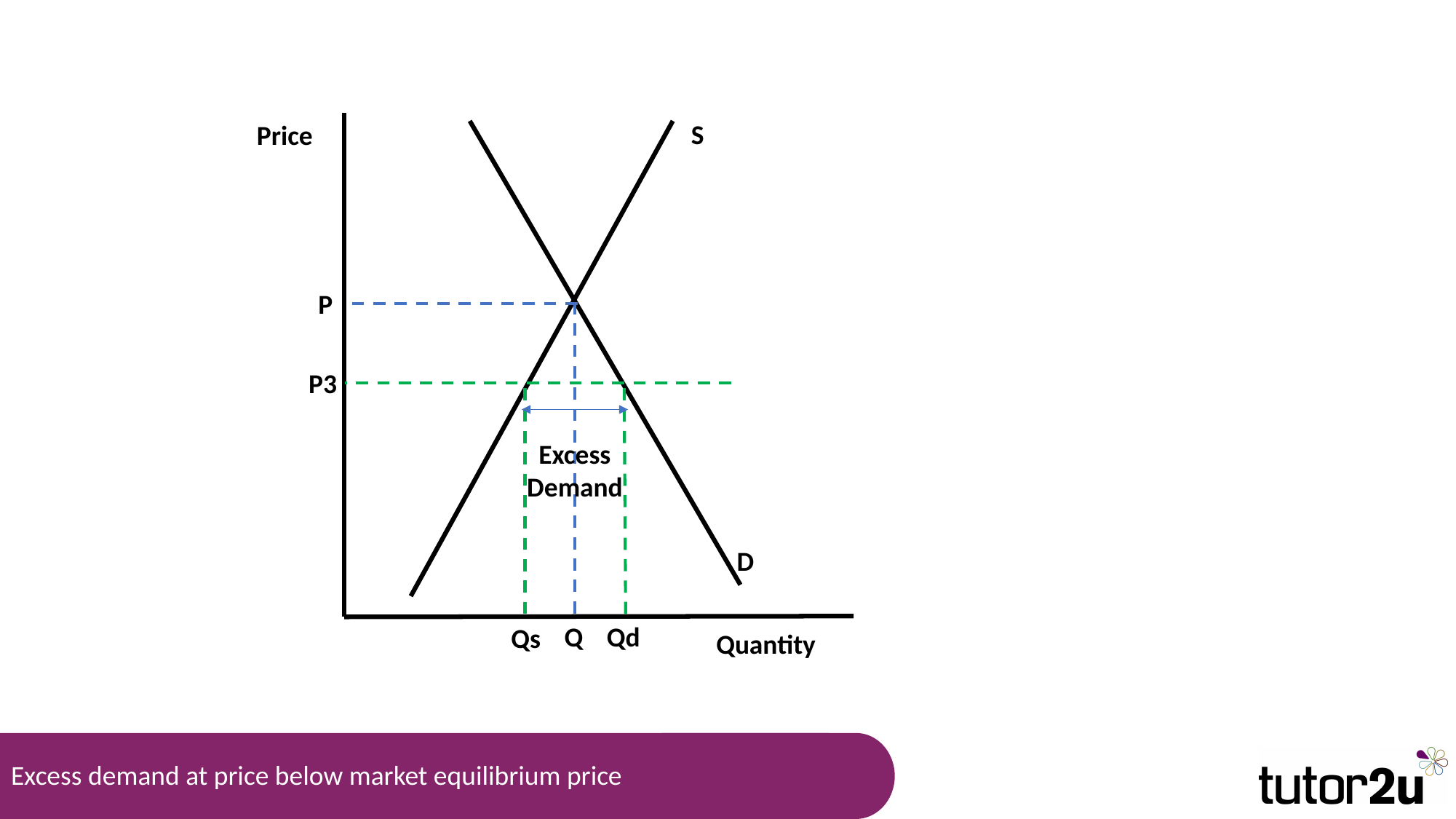

S
Price
P
P3
Excess Demand
D
Q
Qd
Qs
Quantity
# Excess demand at price below market equilibrium price